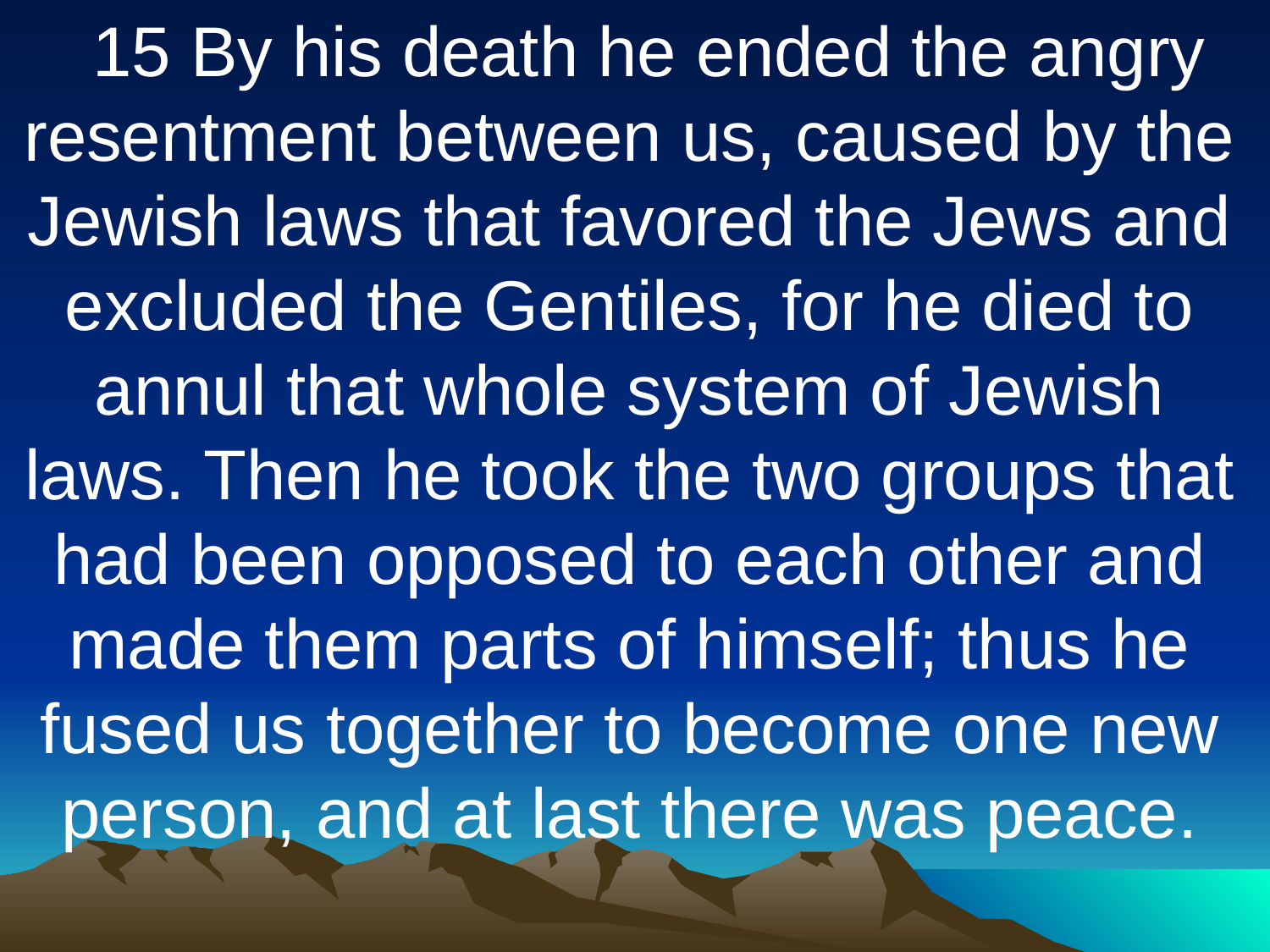

15 By his death he ended the angry resentment between us, caused by the Jewish laws that favored the Jews and excluded the Gentiles, for he died to annul that whole system of Jewish laws. Then he took the two groups that had been opposed to each other and made them parts of himself; thus he fused us together to become one new person, and at last there was peace.